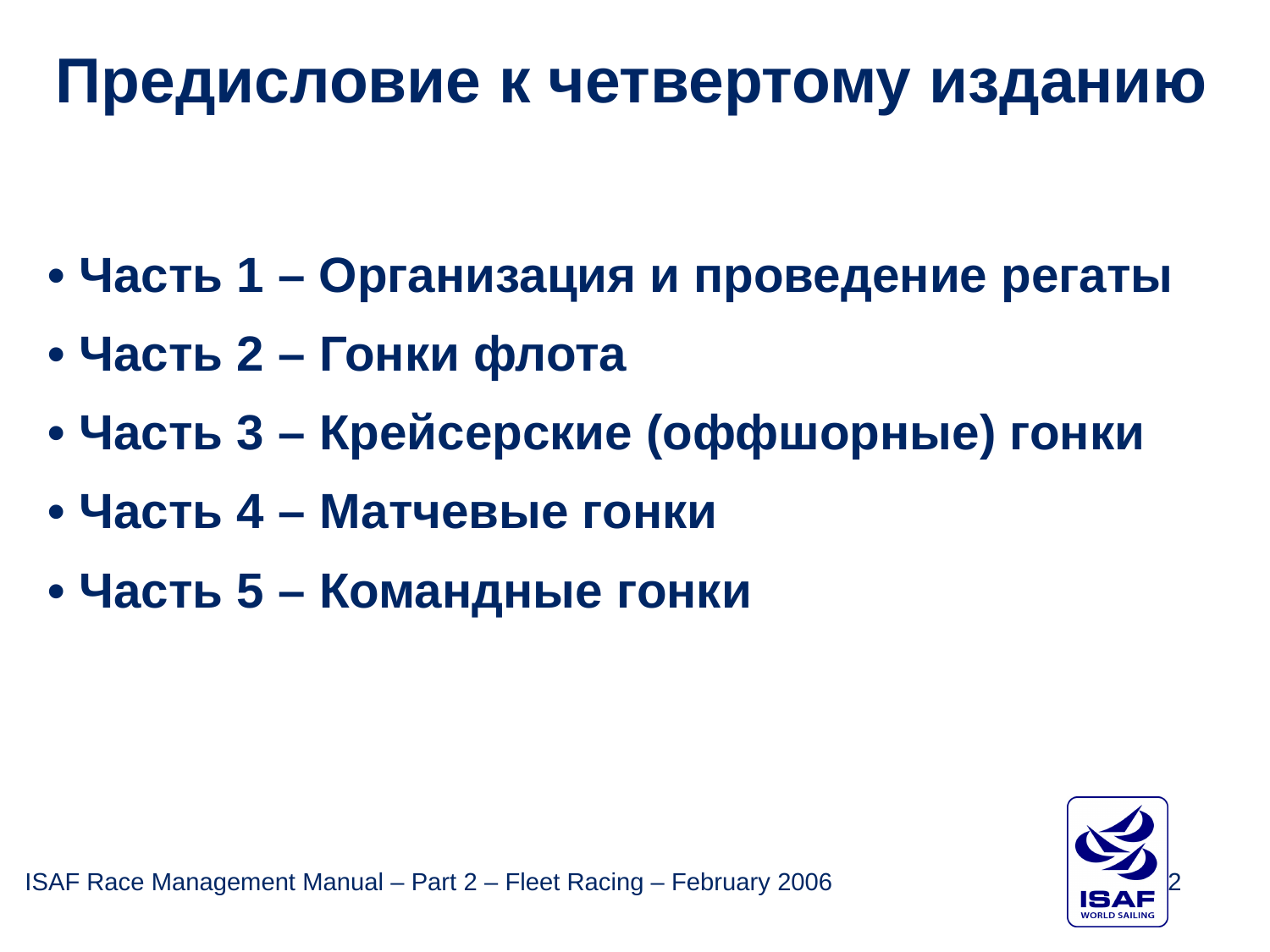

Предисловие к четвертому изданию

• Часть 1 – Организация и проведение регаты
• Часть 2 – Гонки флота
• Часть 3 – Крейсерские (оффшорные) гонки
• Часть 4 – Матчевые гонки
• Часть 5 – Командные гонки